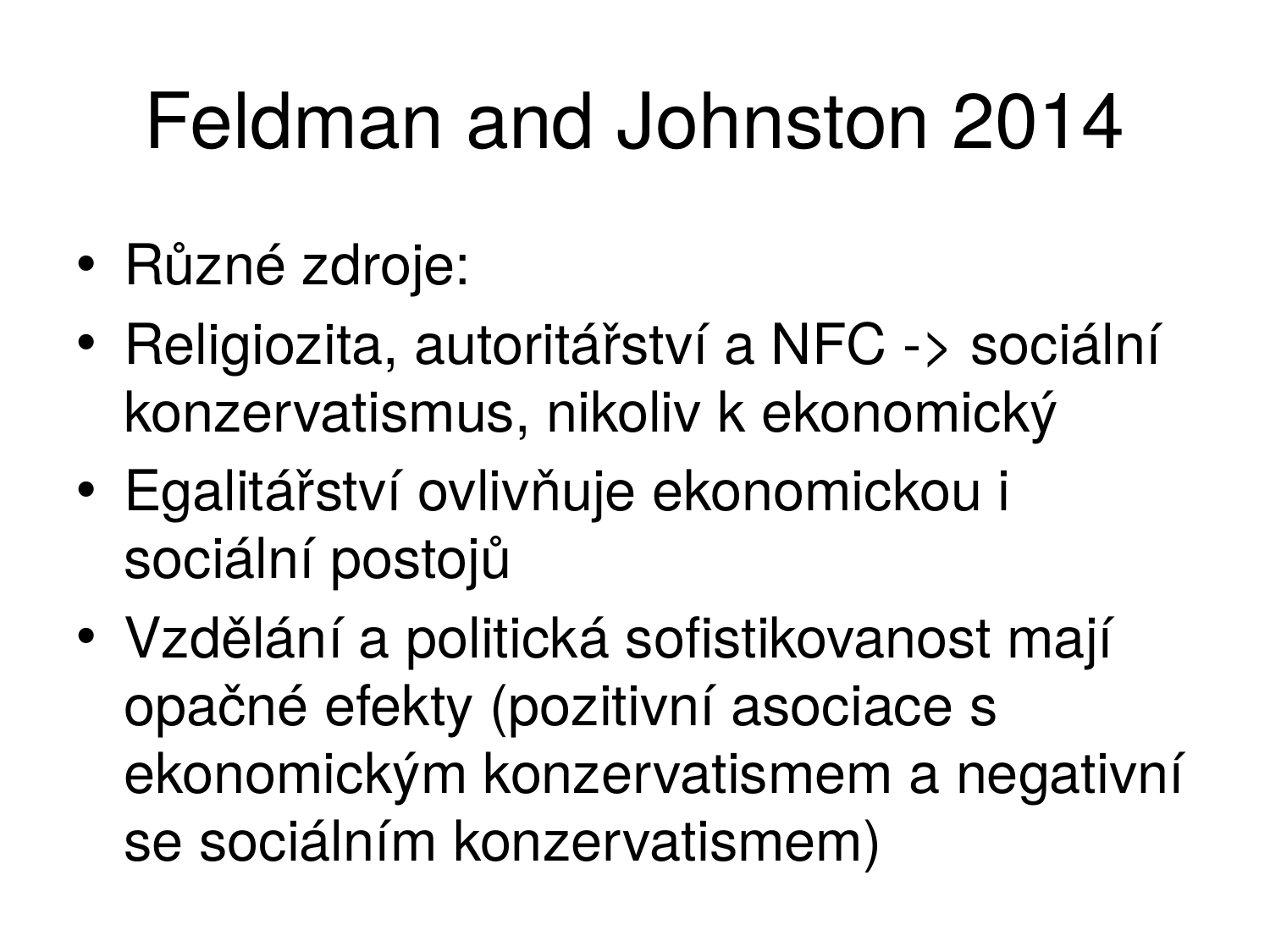

# Feldman and Johnston 2014
Různé zdroje:
Religiozita, autoritářství a NFC -> sociální konzervatismus, nikoliv k ekonomický
Egalitářství ovlivňuje ekonomickou i sociální postojů
Vzdělání a politická sofistikovanost mají opačné efekty (pozitivní asociace s ekonomickým konzervatismem a negativní se sociálním konzervatismem)